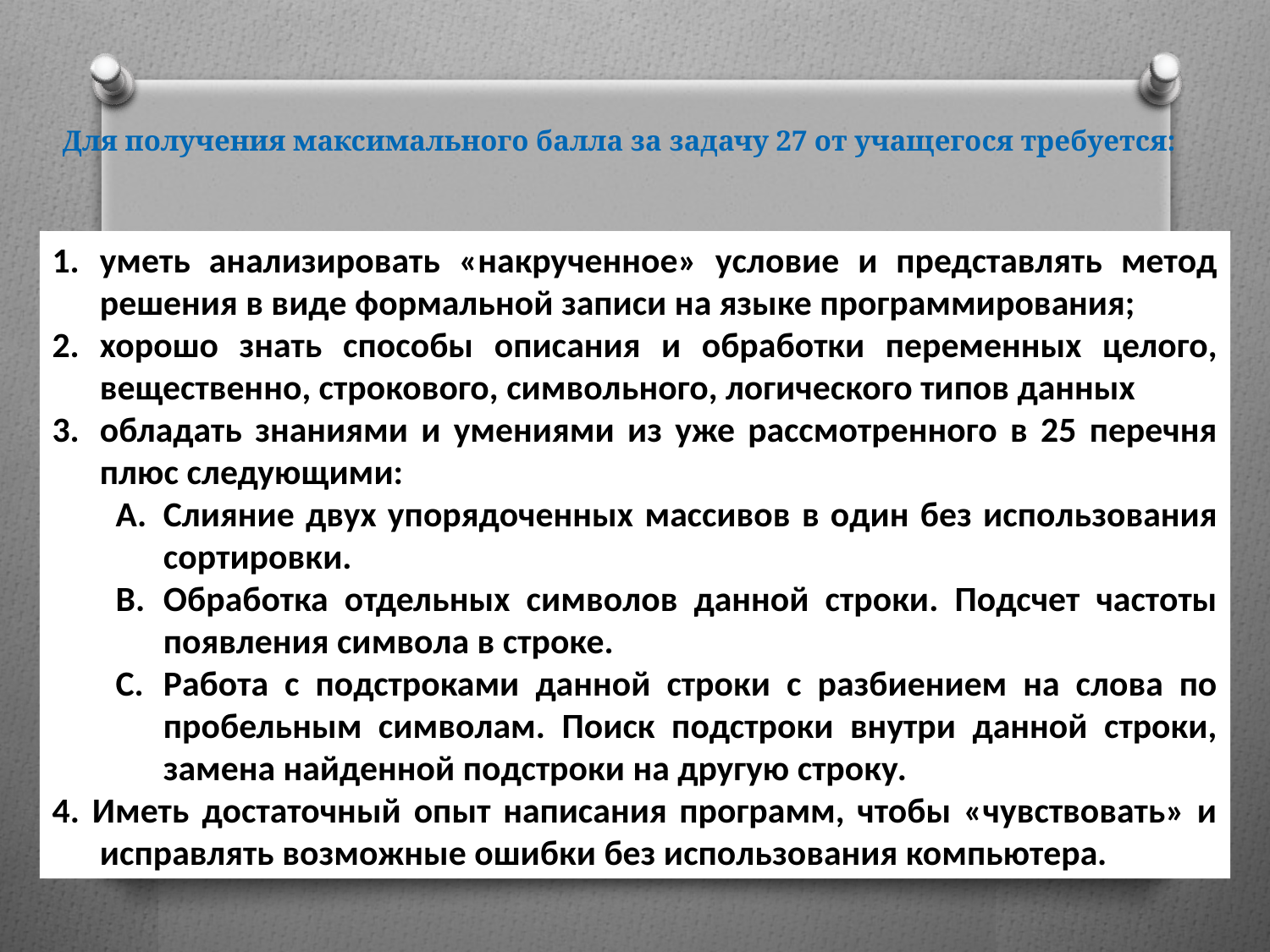

# Для получения максимального балла за задачу 27 от учащегося требуется:
уметь анализировать «накрученное» условие и представлять метод решения в виде формальной записи на языке программирования;
хорошо знать способы описания и обработки переменных целого, вещественно, строкового, символьного, логического типов данных
обладать знаниями и умениями из уже рассмотренного в 25 перечня плюс следующими:
Слияние двух упорядоченных массивов в один без использования сортировки.
Обработка отдельных символов данной строки. Подсчет частоты появления символа в строке.
Работа с подстроками данной строки с разбиением на слова по пробельным символам. Поиск подстроки внутри данной строки, замена найденной подстроки на другую строку.
4. Иметь достаточный опыт написания программ, чтобы «чувствовать» и исправлять возможные ошибки без использования компьютера.
30